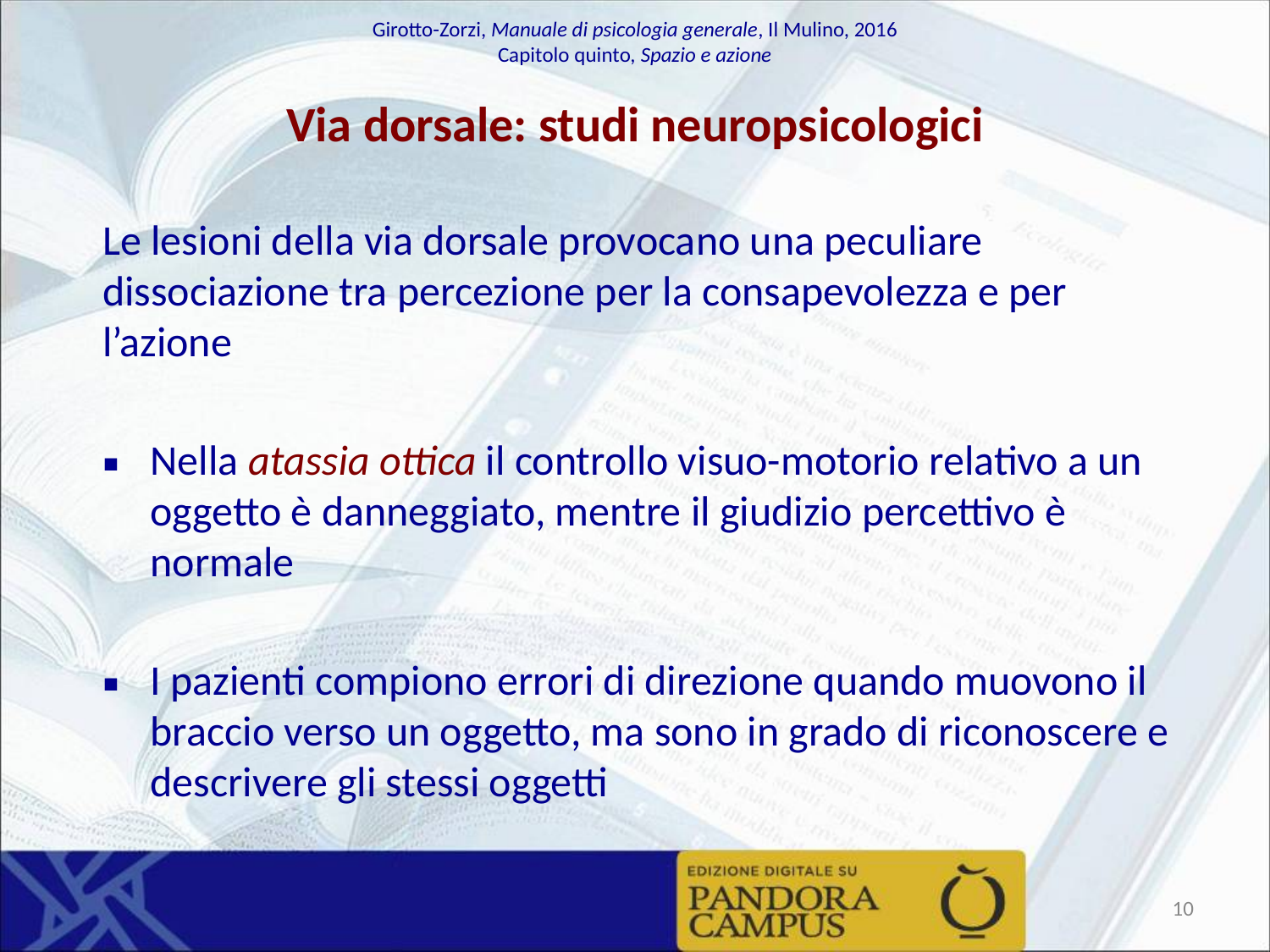

# Via dorsale: studi neuropsicologici
Le lesioni della via dorsale provocano una peculiare dissociazione tra percezione per la consapevolezza e per l’azione

Nella atassia ottica il controllo visuo-motorio relativo a un oggetto è danneggiato, mentre il giudizio percettivo è normale

I pazienti compiono errori di direzione quando muovono il braccio verso un oggetto, ma sono in grado di riconoscere e descrivere gli stessi oggetti

10